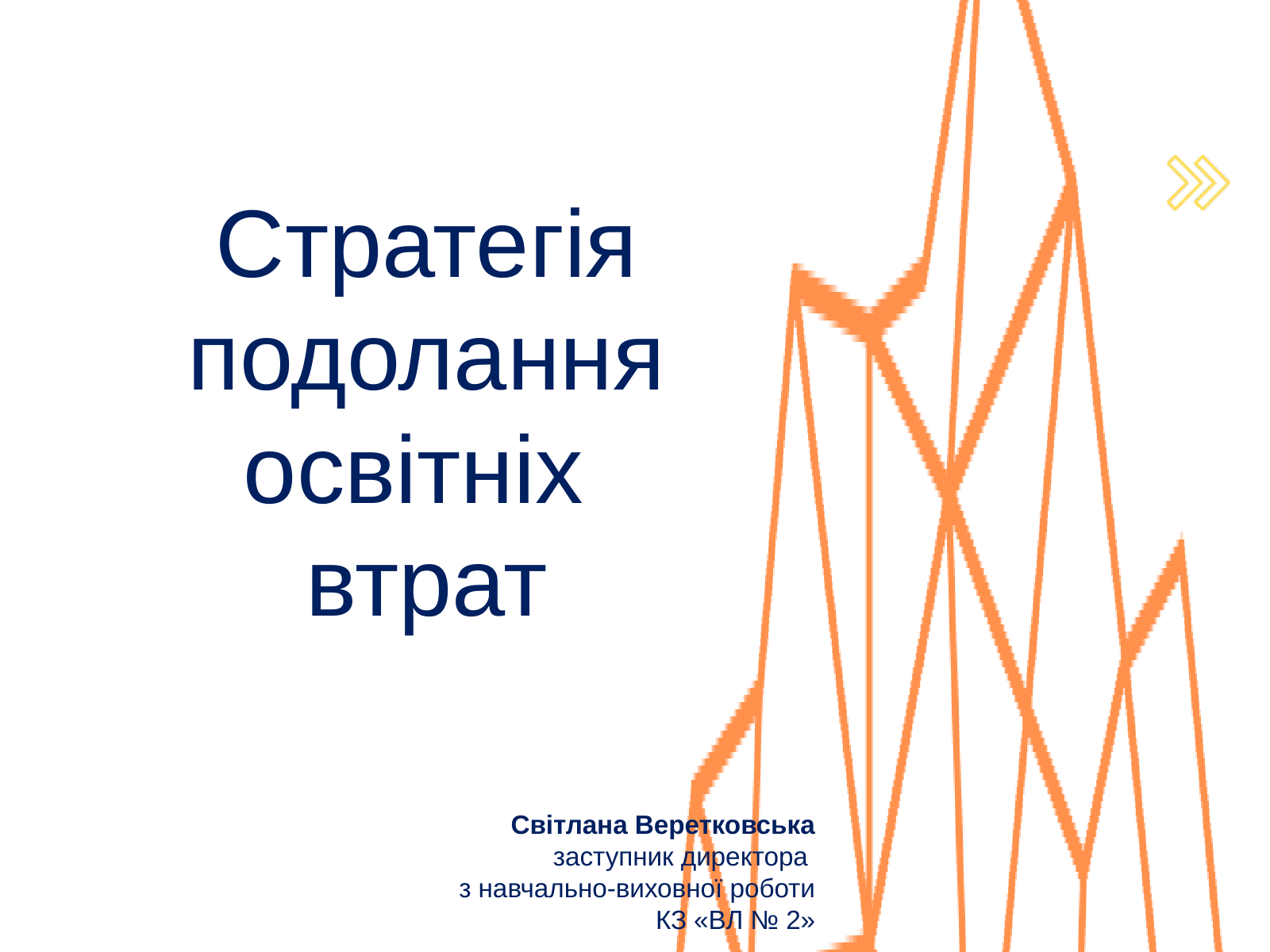

Стратегія подолання освітніх
втрат

Світлана Веретковська
заступник директора
з навчально-виховної роботи
 КЗ «ВЛ № 2»